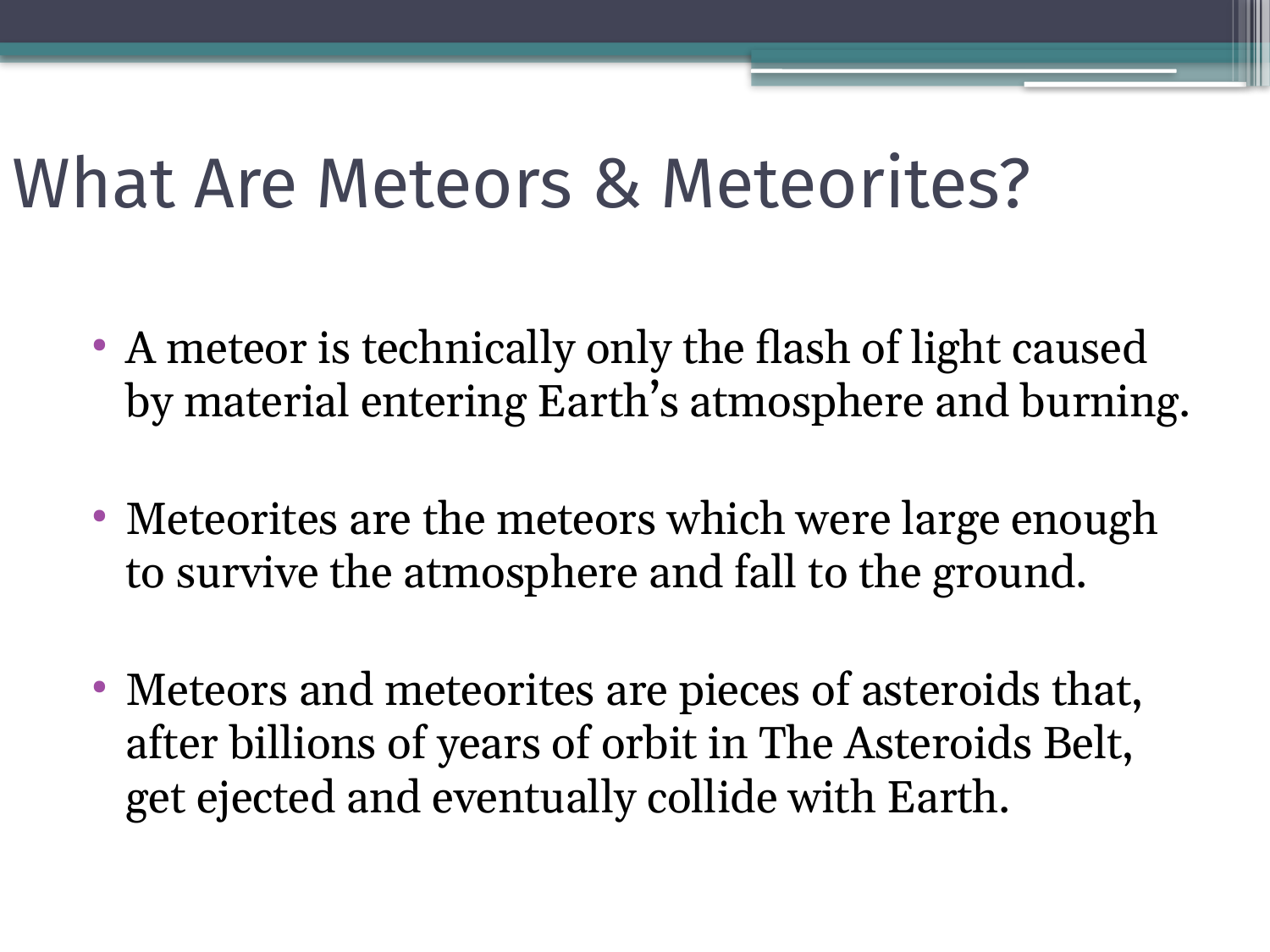

# What Are Meteors & Meteorites?
A meteor is technically only the flash of light caused by material entering Earth’s atmosphere and burning.

Meteorites are the meteors which were large enough to survive the atmosphere and fall to the ground.

Meteors and meteorites are pieces of asteroids that, after billions of years of orbit in The Asteroids Belt, get ejected and eventually collide with Earth.